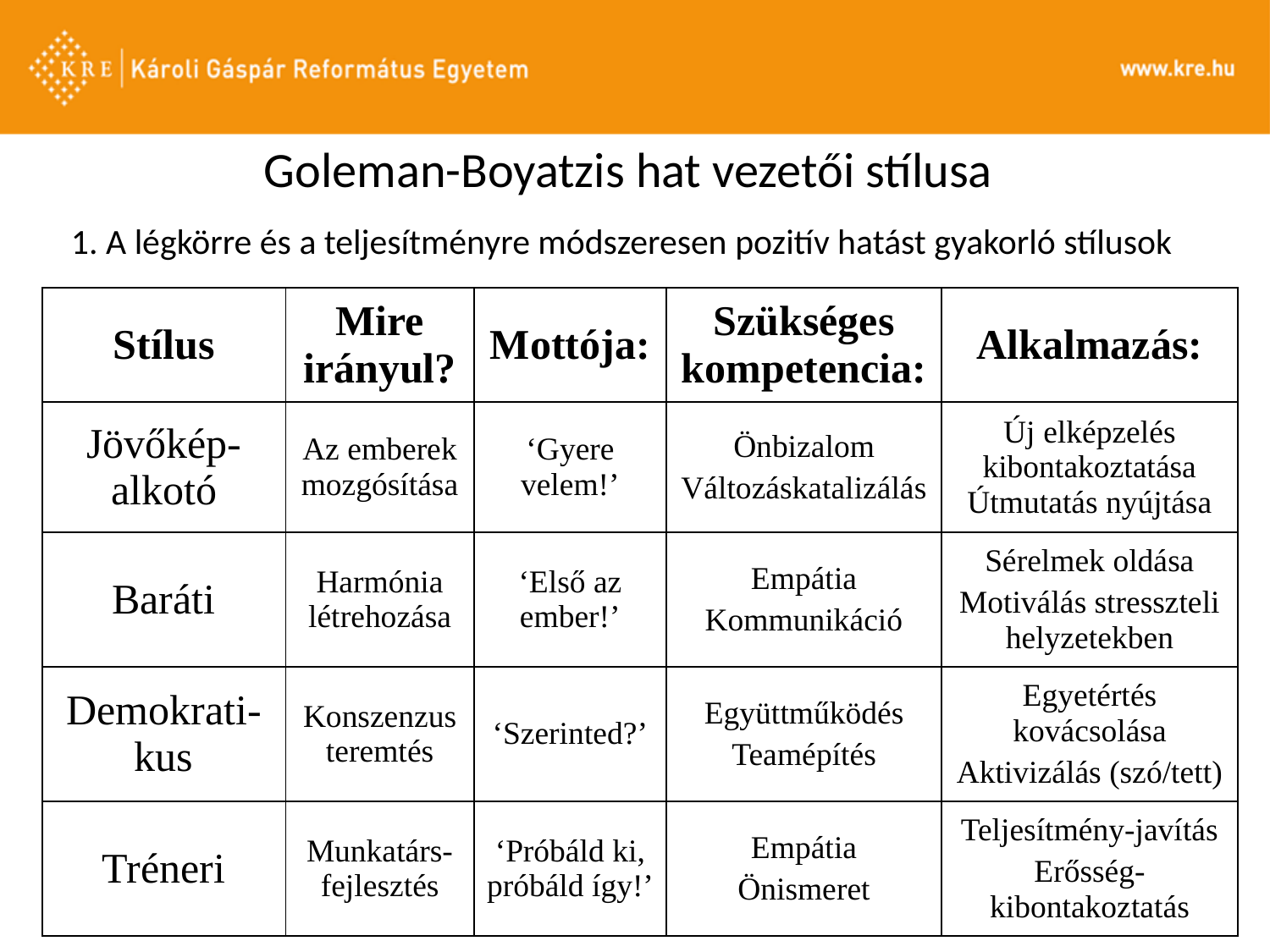

# Goleman-Boyatzis hat vezetői stílusa 1. A légkörre és a teljesítményre módszeresen pozitív hatást gyakorló stílusok
| Stílus | Mire irányul? | Mottója: | Szükséges kompetencia: | Alkalmazás: |
| --- | --- | --- | --- | --- |
| Jövőkép-alkotó | Az emberek mozgósítása | ‘Gyere velem!’ | Önbizalom Változáskatalizálás | Új elképzelés kibontakoztatása Útmutatás nyújtása |
| Baráti | Harmónia létrehozása | ‘Első az ember!’ | Empátia Kommunikáció | Sérelmek oldása Motiválás stresszteli helyzetekben |
| Demokrati-kus | Konszenzus teremtés | ‘Szerinted?’ | Együttműködés Teamépítés | Egyetértés kovácsolása Aktivizálás (szó/tett) |
| Tréneri | Munkatárs-fejlesztés | ‘Próbáld ki, próbáld így!’ | Empátia Önismeret | Teljesítmény-javítás Erősség-kibontakoztatás |